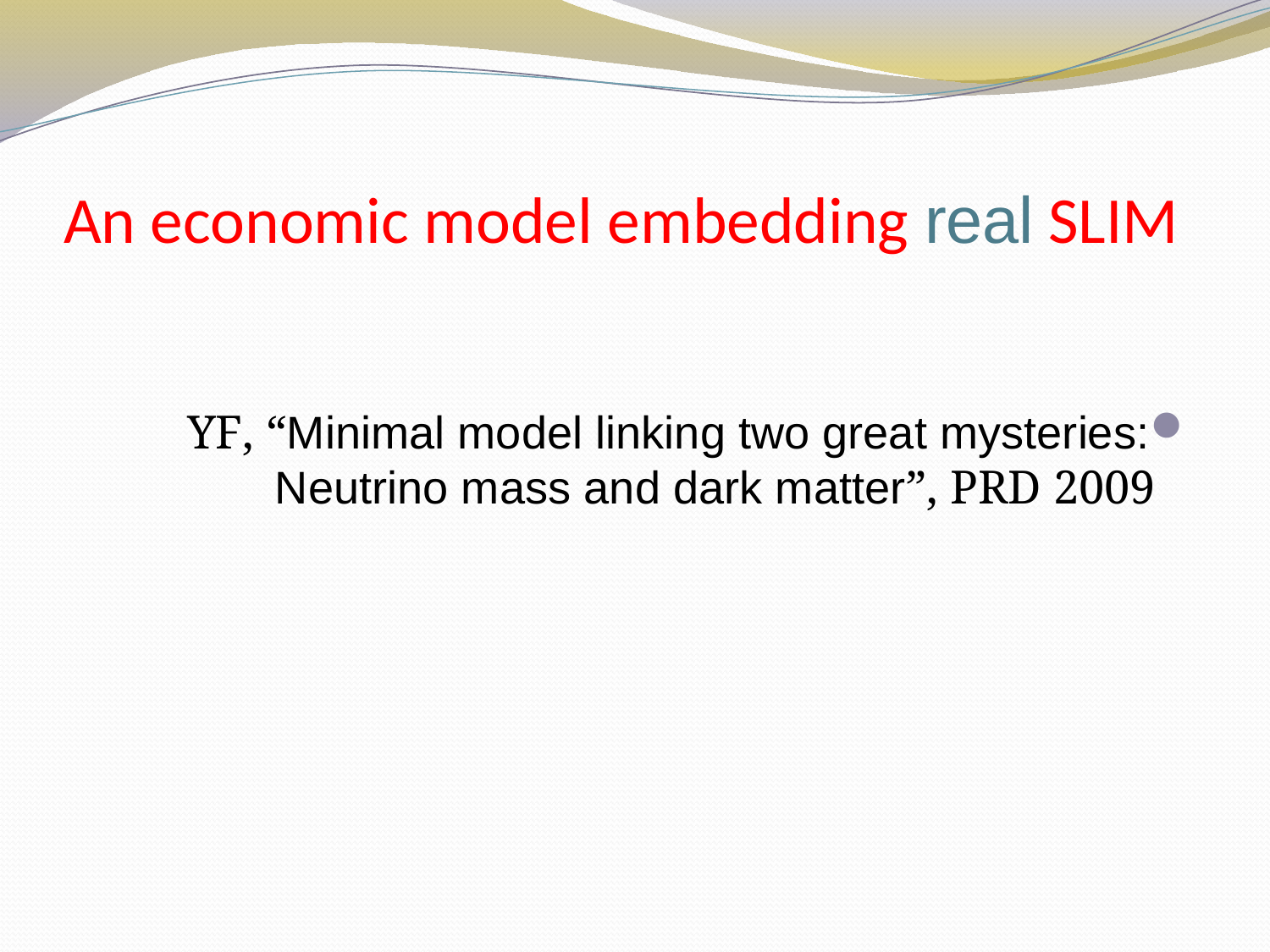

# An economic model embedding real SLIM

YF, “Minimal model linking two great mysteries: Neutrino mass and dark matter”, PRD 2009